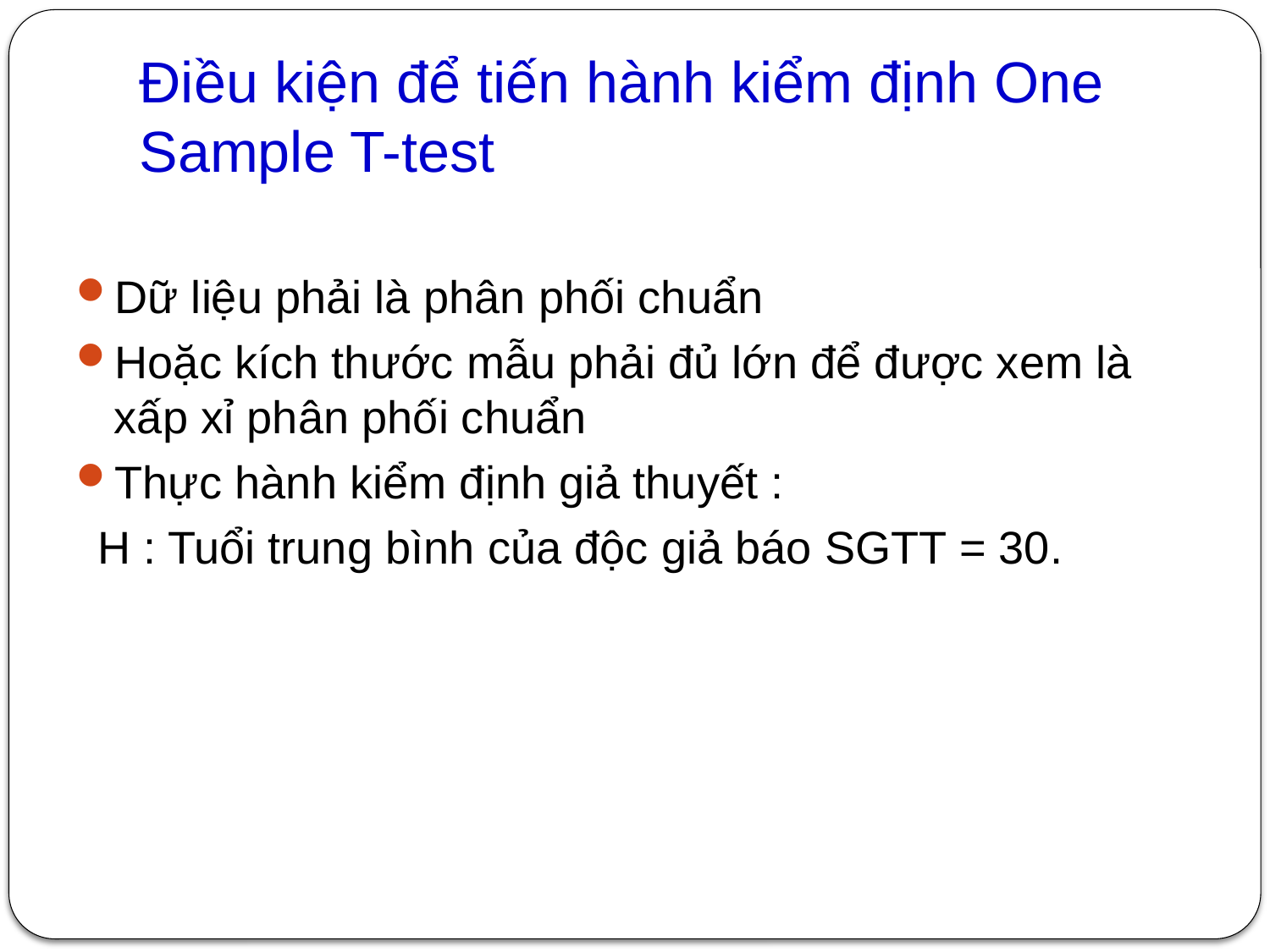

# Điều kiện để tiến hành kiểm định One Sample T-test
Dữ liệu phải là phân phối chuẩn
Hoặc kích thước mẫu phải đủ lớn để được xem là xấp xỉ phân phối chuẩn
Thực hành kiểm định giả thuyết :
 H : Tuổi trung bình của độc giả báo SGTT = 30.